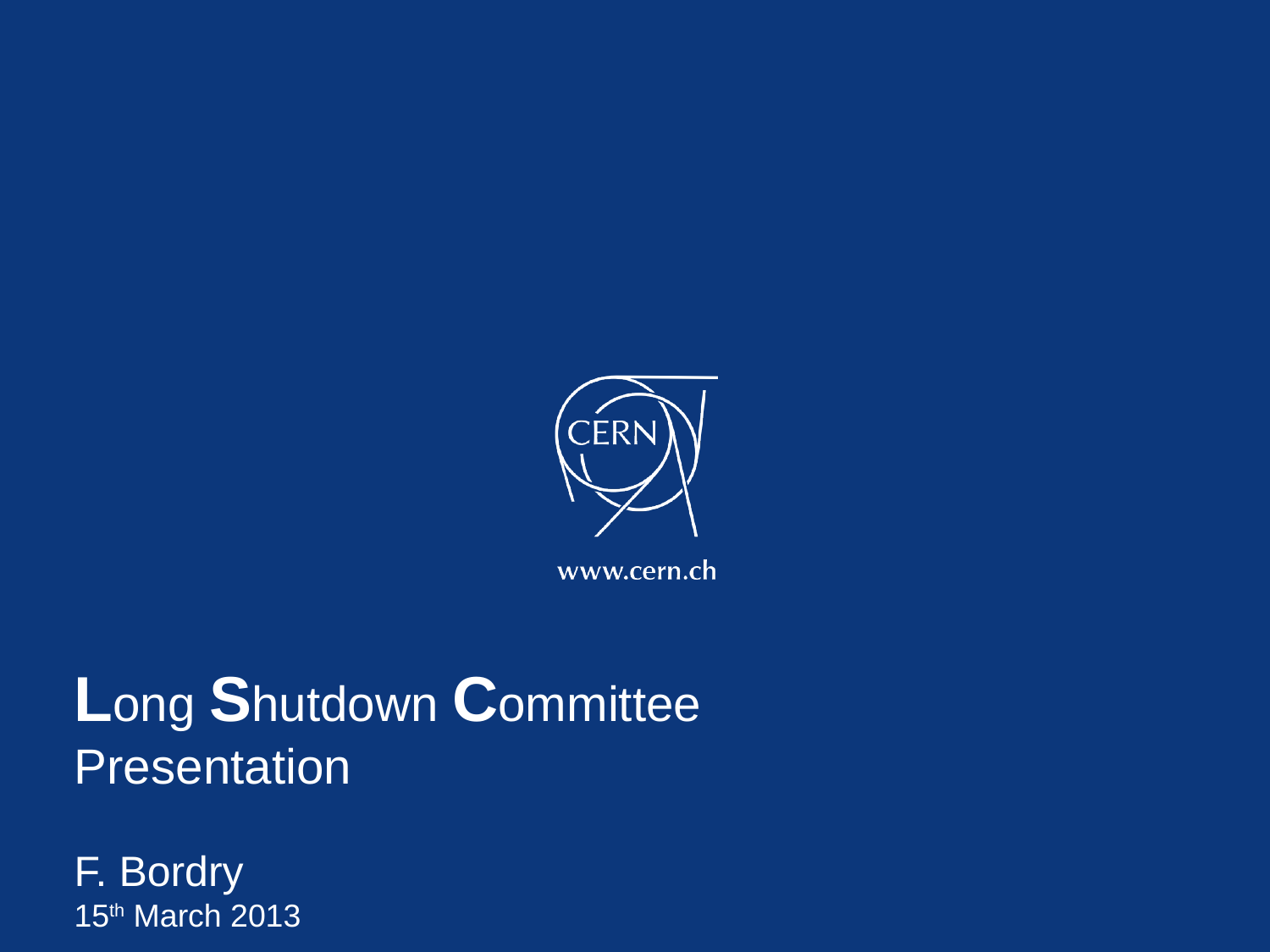

Long Shutdown Committee
Presentation

F. Bordry
15th March 2013